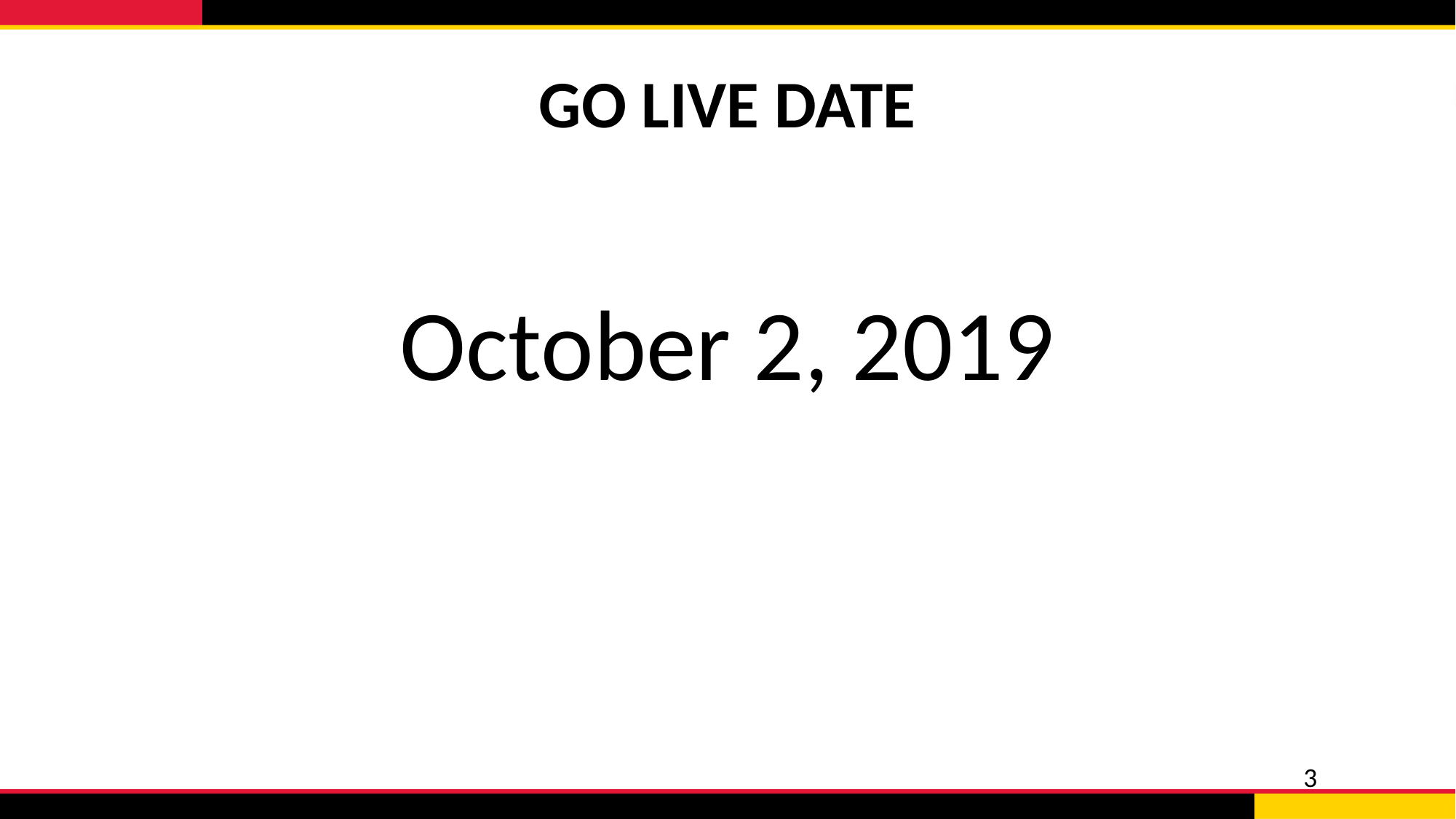

# GO LIVE DATE
October 2, 2019